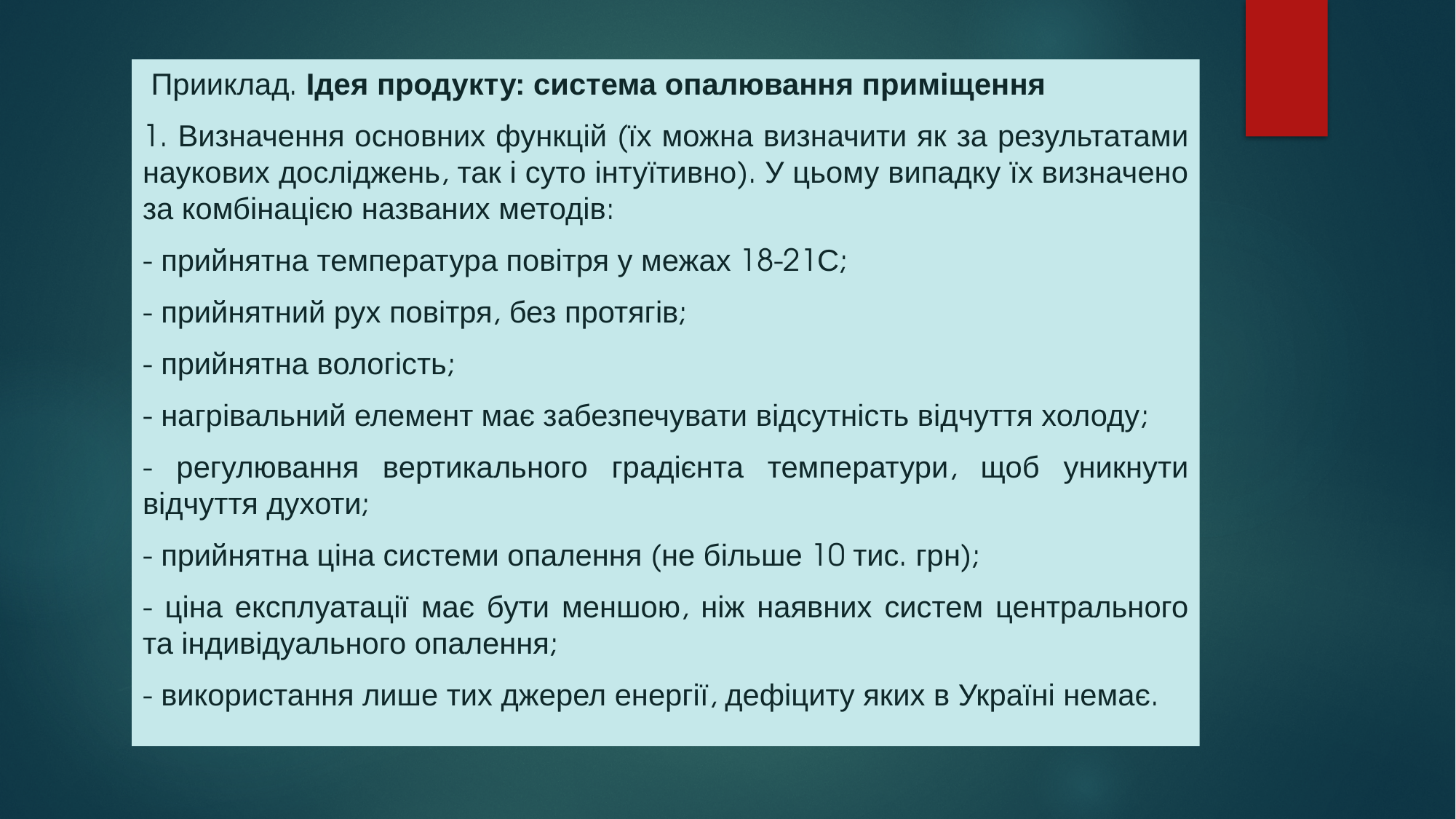

Прииклад. Ідея продукту: система опалювання приміщення
1. Визначення основних функцій (їх можна визначити як за результатами наукових досліджень, так і суто інтуїтивно). У цьому випадку їх визначено за комбінацією названих методів:
- прийнятна температура повітря у межах 18-21С;
- прийнятний рух повітря, без протягів;
- прийнятна вологість;
- нагрівальний елемент має забезпечувати відсутність відчуття холоду;
- регулювання вертикального градієнта температури, щоб уникнути відчуття духоти;
- прийнятна ціна системи опалення (не більше 10 тис. грн);
- ціна експлуатації має бути меншою, ніж наявних систем центрального та індивідуального опалення;
- використання лише тих джерел енергії, дефіциту яких в Україні немає.